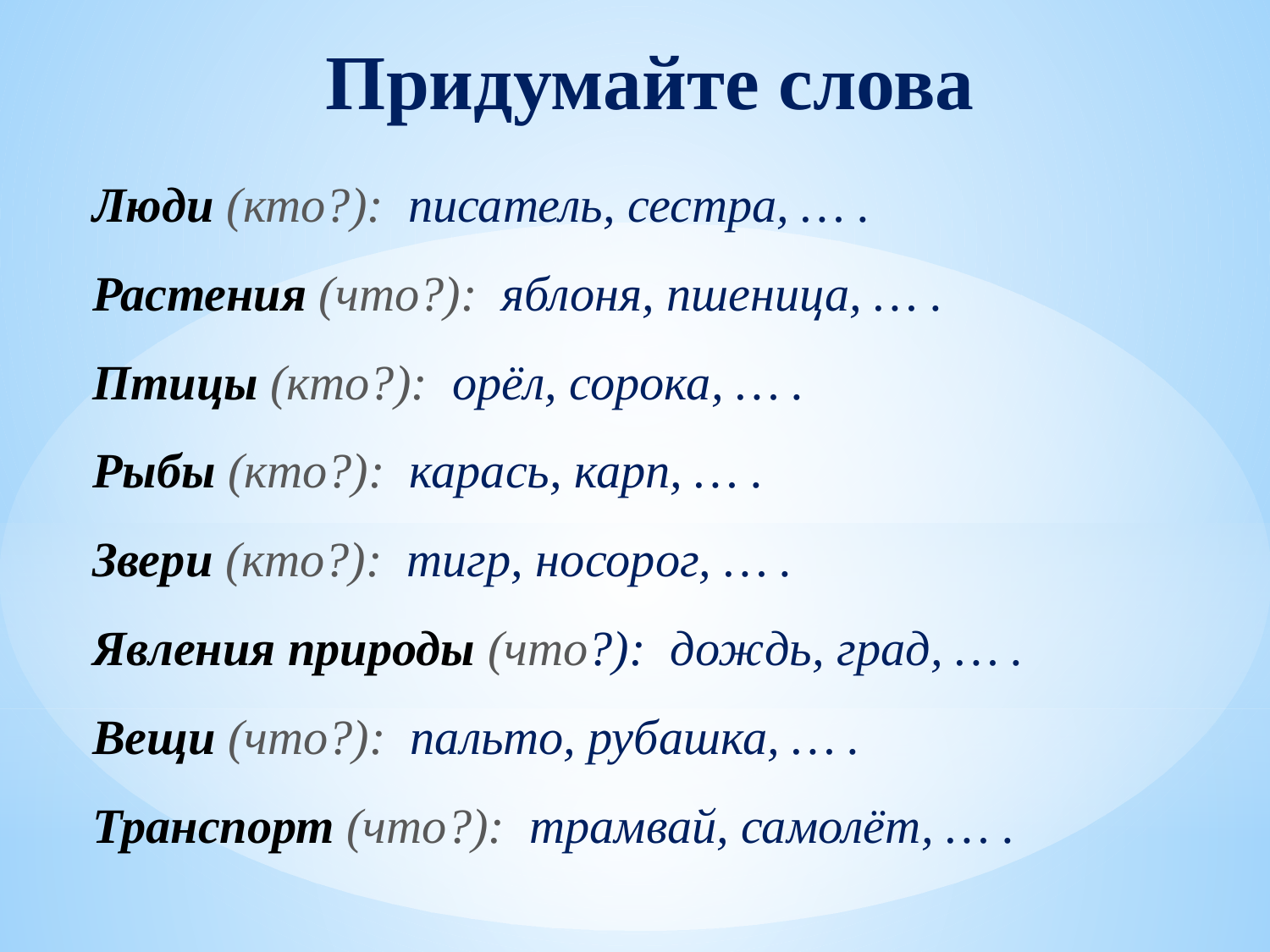

Придумайте слова
Люди (кто?):  писатель, сестра, … .
Растения (что?):  яблоня, пшеница, … .
Птицы (кто?):  орёл, сорока, … .
Рыбы (кто?):  карась, карп, … .
Звери (кто?):  тигр, носорог, … .
Явления природы (что?):  дождь, град, … .
Вещи (что?):  пальто, рубашка, … .
Транспорт (что?):  трамвай, самолёт, … .